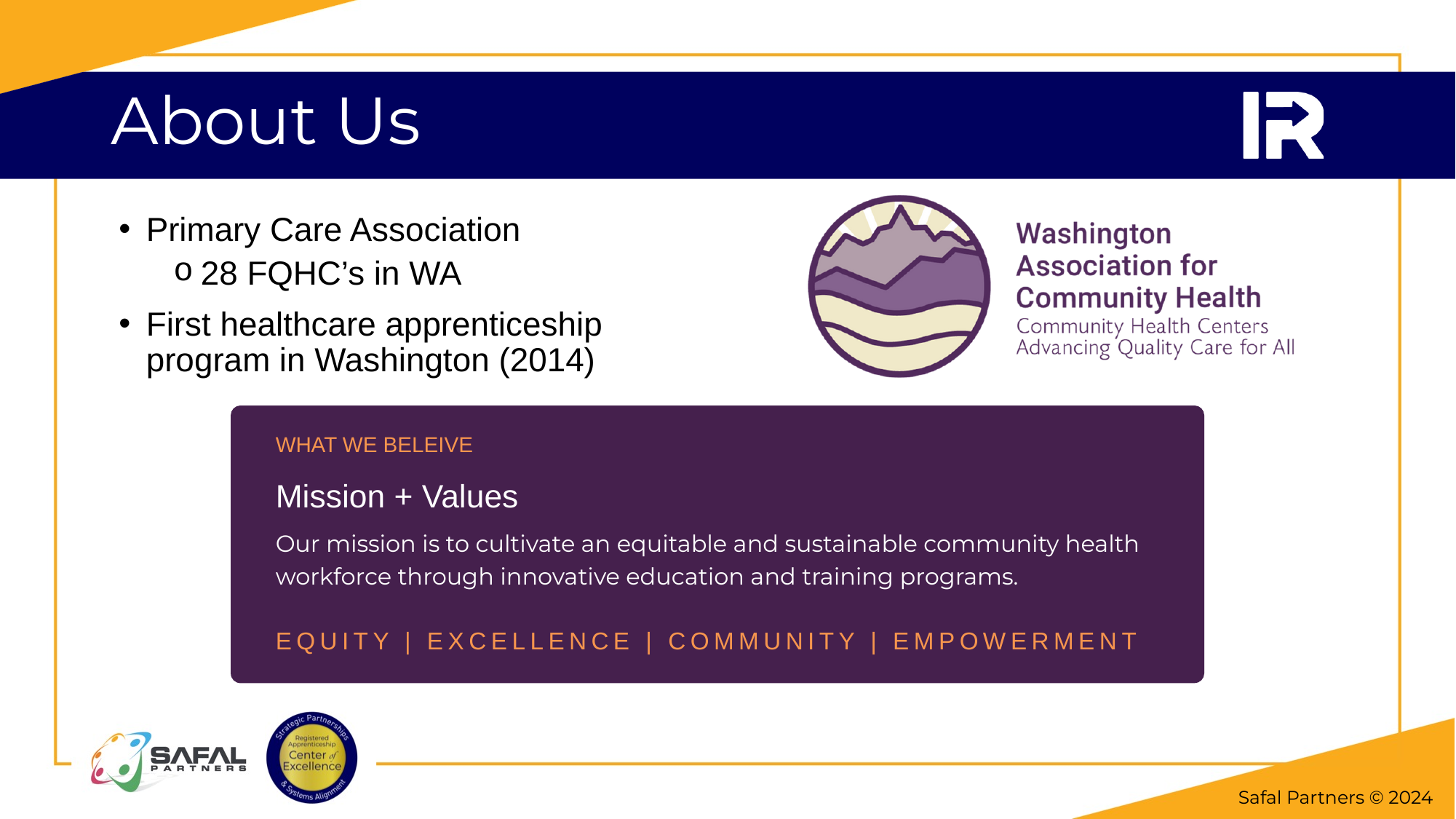

# About Us

Primary Care Association
28 FQHC’s in WA
First healthcare apprenticeship program in Washington (2014)

WHAT WE BELEIVE
Mission + Values

Our mission is to cultivate an equitable and sustainable community health workforce through innovative education and training programs.

EQUITY | EXCELLENCE | COMMUNITY | EMPOWERMENT

Safal Partners © 2024